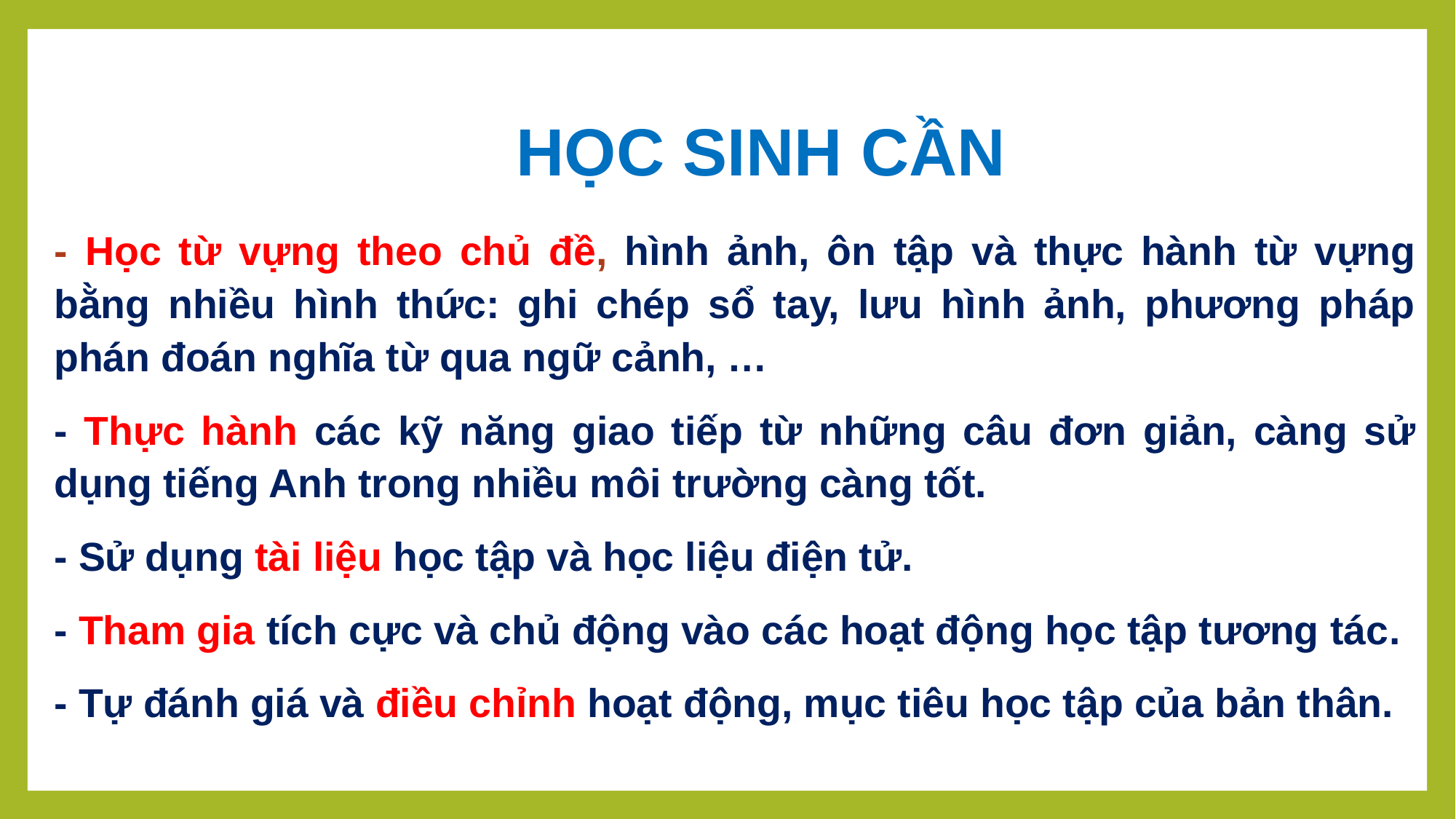

HỌC SINH CẦN
- Học từ vựng theo chủ đề, hình ảnh, ôn tập và thực hành từ vựng bằng nhiều hình thức: ghi chép sổ tay, lưu hình ảnh, phương pháp phán đoán nghĩa từ qua ngữ cảnh, …
- Thực hành các kỹ năng giao tiếp từ những câu đơn giản, càng sử dụng tiếng Anh trong nhiều môi trường càng tốt.
- Sử dụng tài liệu học tập và học liệu điện tử.
- Tham gia tích cực và chủ động vào các hoạt động học tập tương tác.
- Tự đánh giá và điều chỉnh hoạt động, mục tiêu học tập của bản thân.